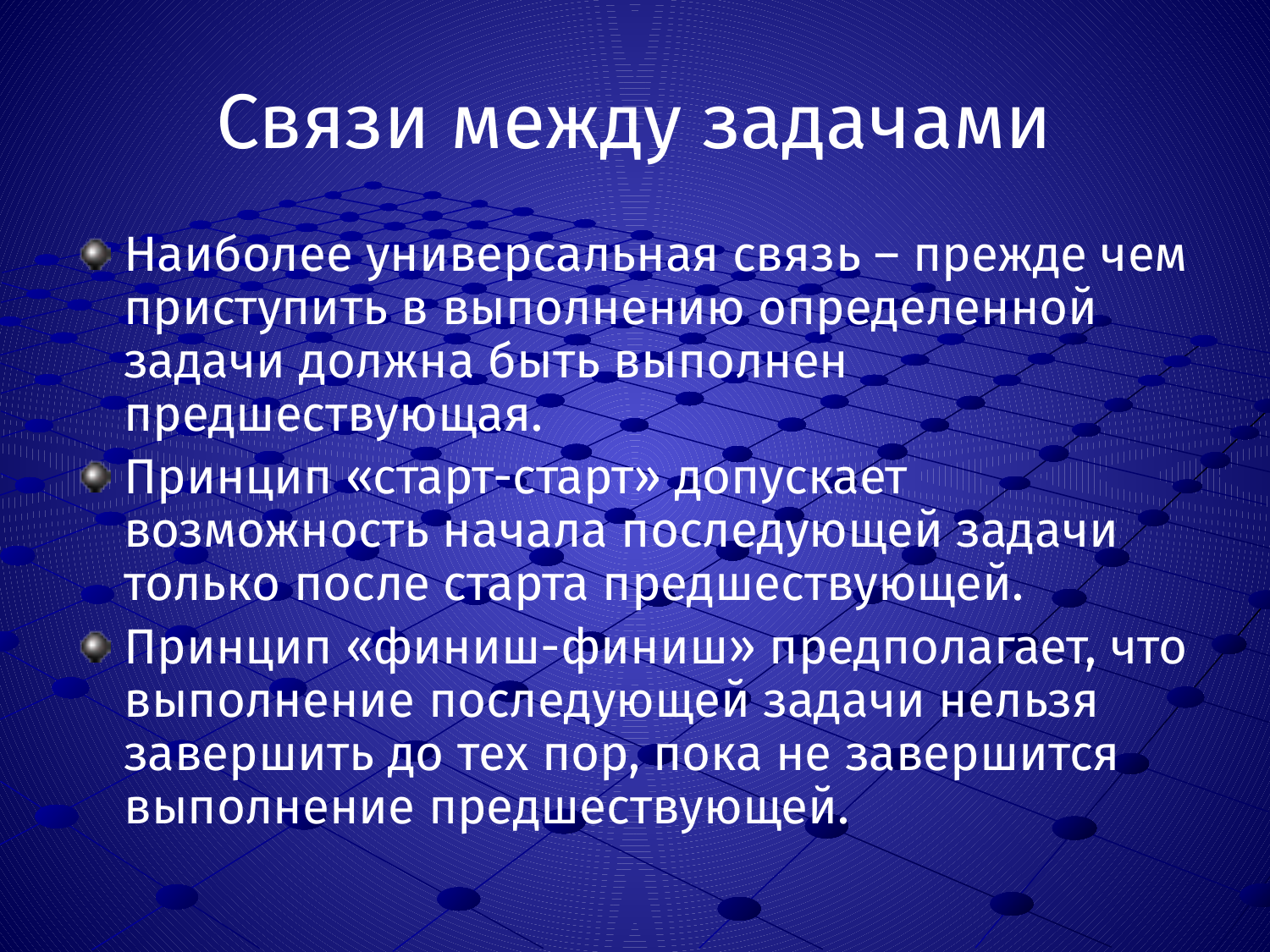

# Связи между задачами
Наиболее универсальная связь – прежде чем приступить в выполнению определенной задачи должна быть выполнен предшествующая.
Принцип «старт-старт» допускает возможность начала последующей задачи только после старта предшествующей.
Принцип «финиш-финиш» предполагает, что выполнение последующей задачи нельзя завершить до тех пор, пока не завершится выполнение предшествующей.